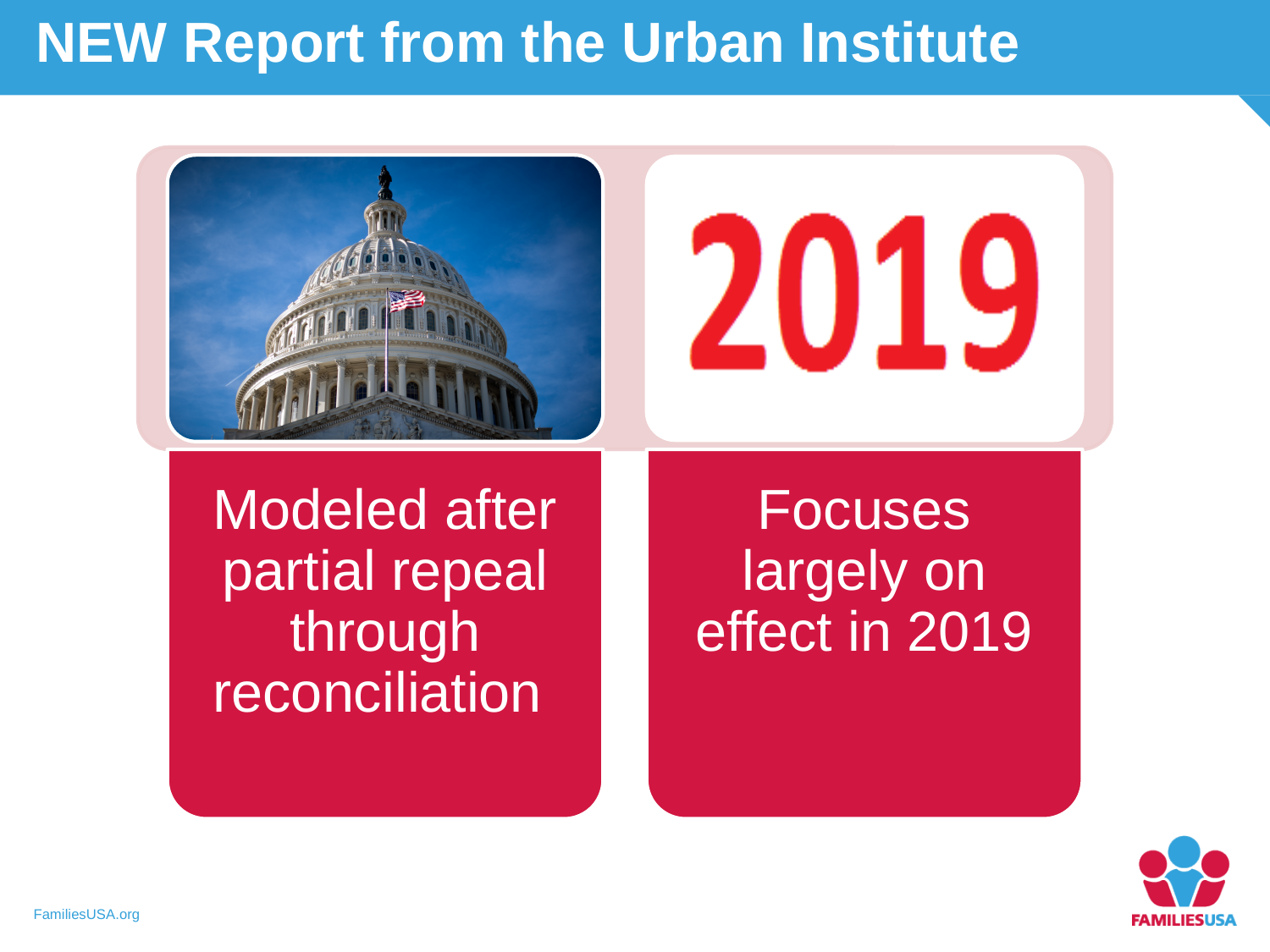

NEW Report from the Urban Institute
Modeled after partial repeal through reconciliation
Focuses largely on effect in 2019